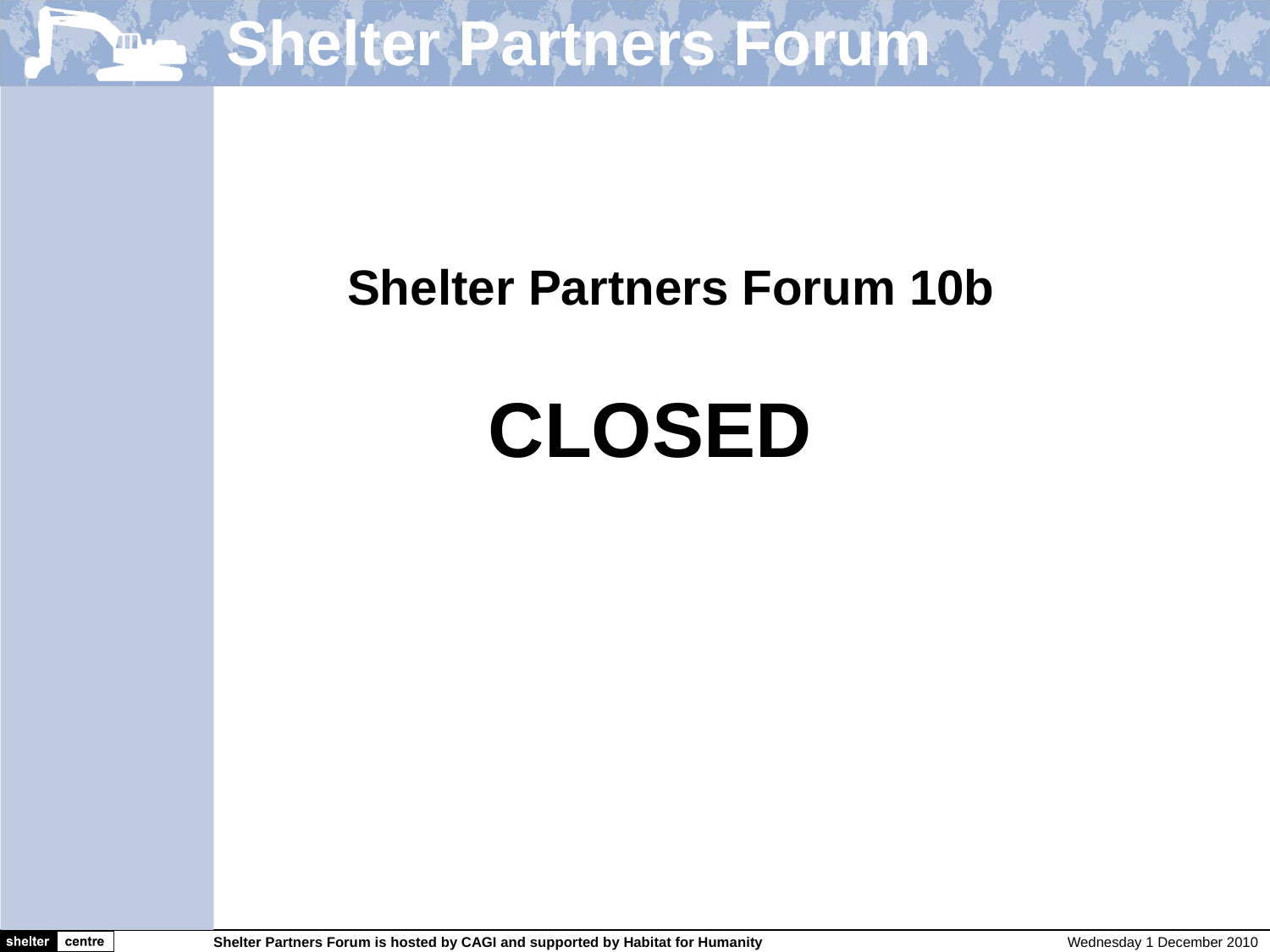

Shelter Partners Forum
Shelter Partners Forum 10b
CLOSED